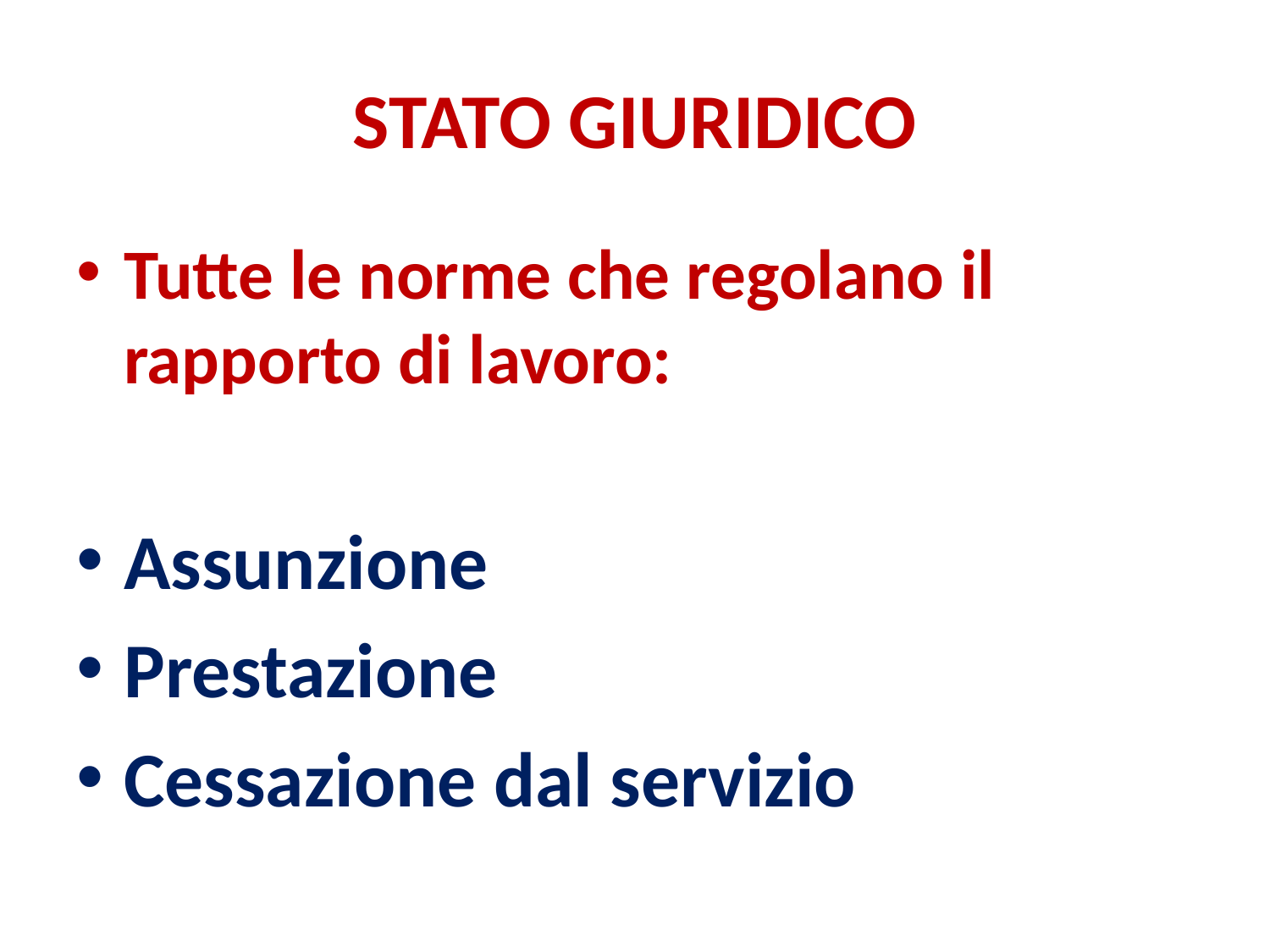

# STATO GIURIDICO
Tutte le norme che regolano il rapporto di lavoro:

Assunzione
Prestazione
Cessazione dal servizio